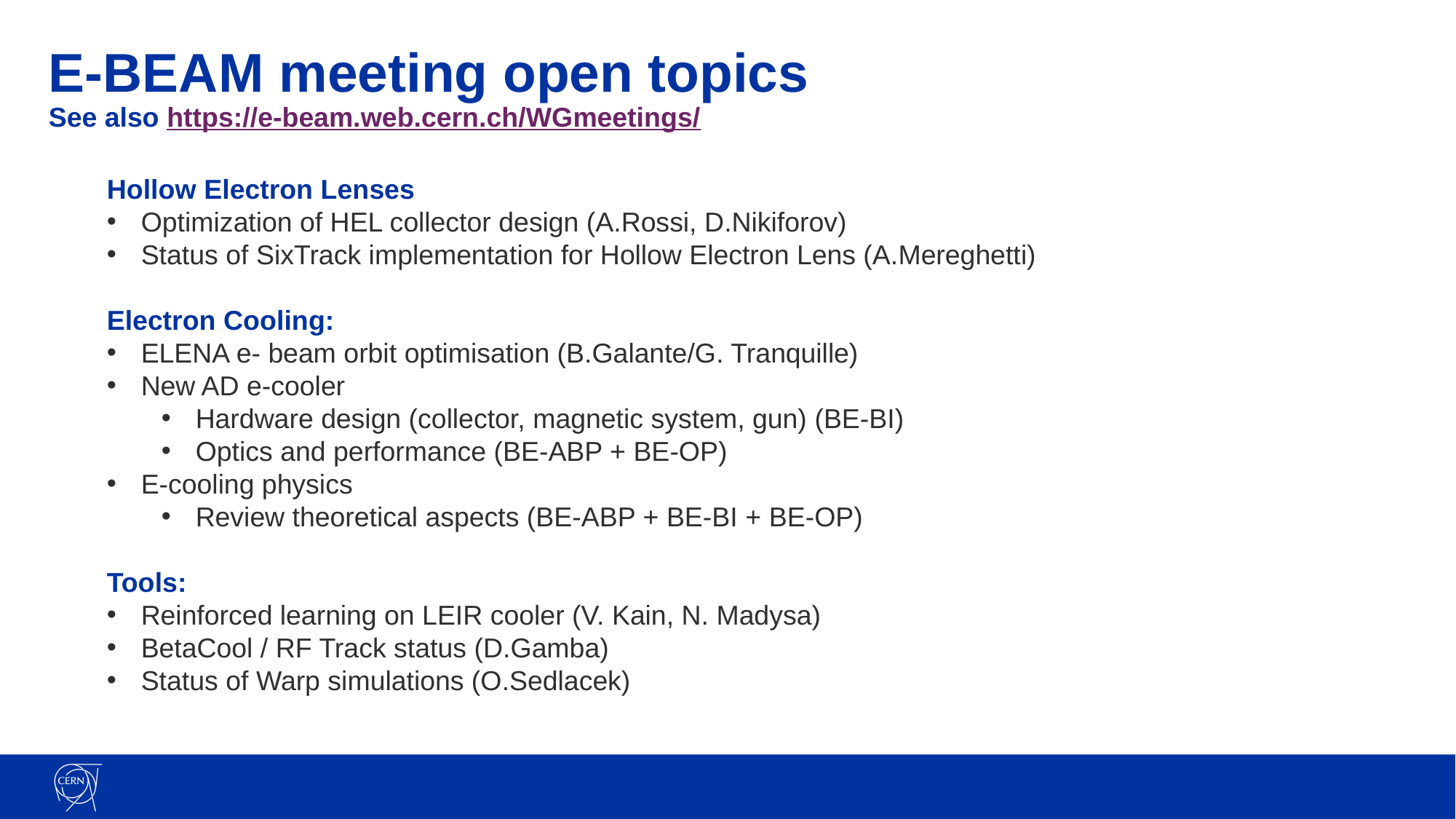

# E-BEAM meeting open topics See also https://e-beam.web.cern.ch/WGmeetings/
Hollow Electron Lenses
Optimization of HEL collector design (A.Rossi, D.Nikiforov)
Status of SixTrack implementation for Hollow Electron Lens (A.Mereghetti)

Electron Cooling:
ELENA e- beam orbit optimisation (B.Galante/G. Tranquille)
New AD e-cooler
Hardware design (collector, magnetic system, gun) (BE-BI)
Optics and performance (BE-ABP + BE-OP)
E-cooling physics
Review theoretical aspects (BE-ABP + BE-BI + BE-OP)

Tools:
Reinforced learning on LEIR cooler (V. Kain, N. Madysa)
BetaCool / RF Track status (D.Gamba)
Status of Warp simulations (O.Sedlacek)